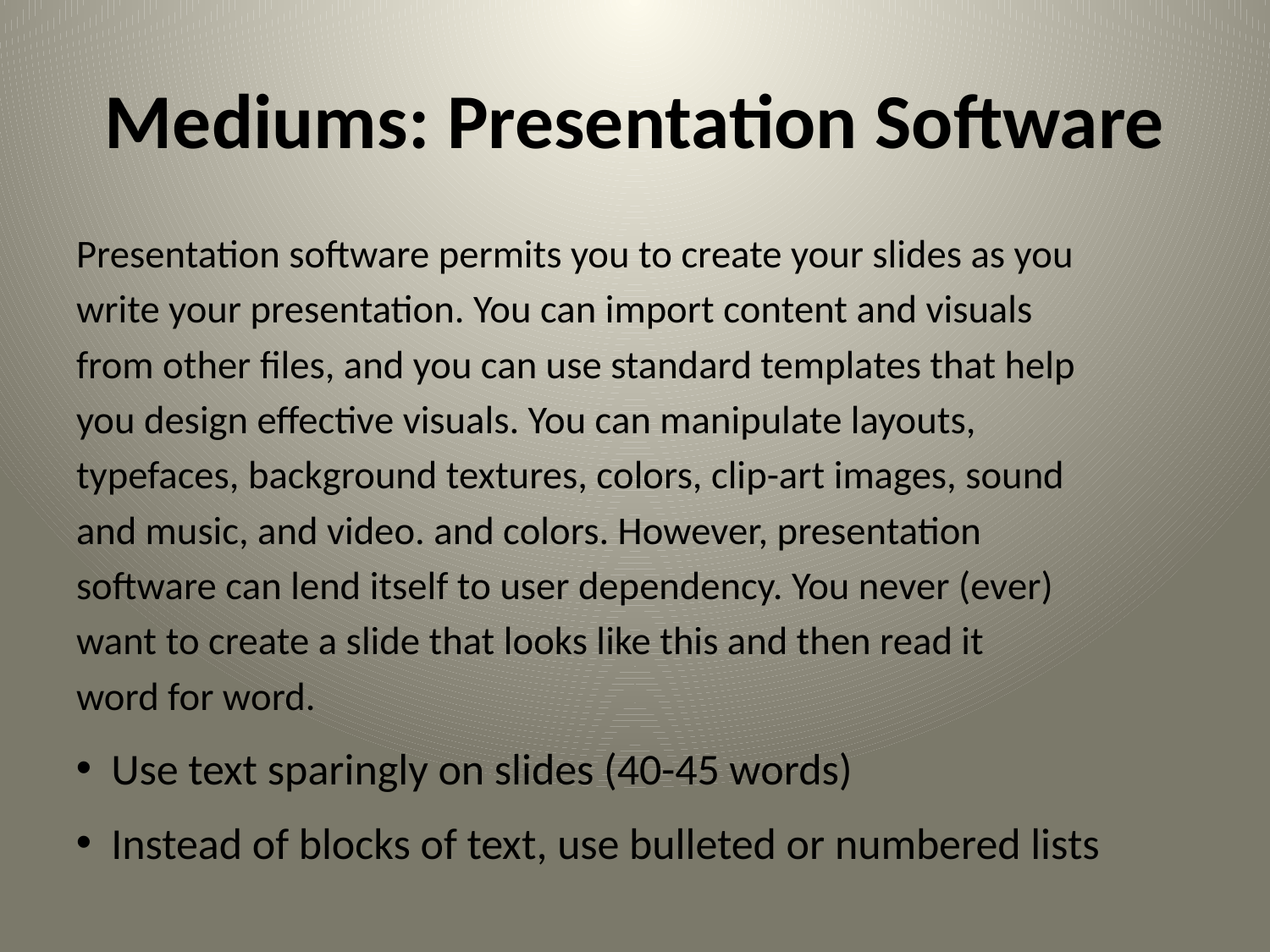

# Mediums: Presentation Software
Presentation software permits you to create your slides as you
write your presentation. You can import content and visuals
from other files, and you can use standard templates that help
you design effective visuals. You can manipulate layouts,
typefaces, background textures, colors, clip-art images, sound
and music, and video. and colors. However, presentation
software can lend itself to user dependency. You never (ever)
want to create a slide that looks like this and then read it
word for word.

  Use text sparingly on slides (40-45 words)

  Instead of blocks of text, use bulleted or numbered lists